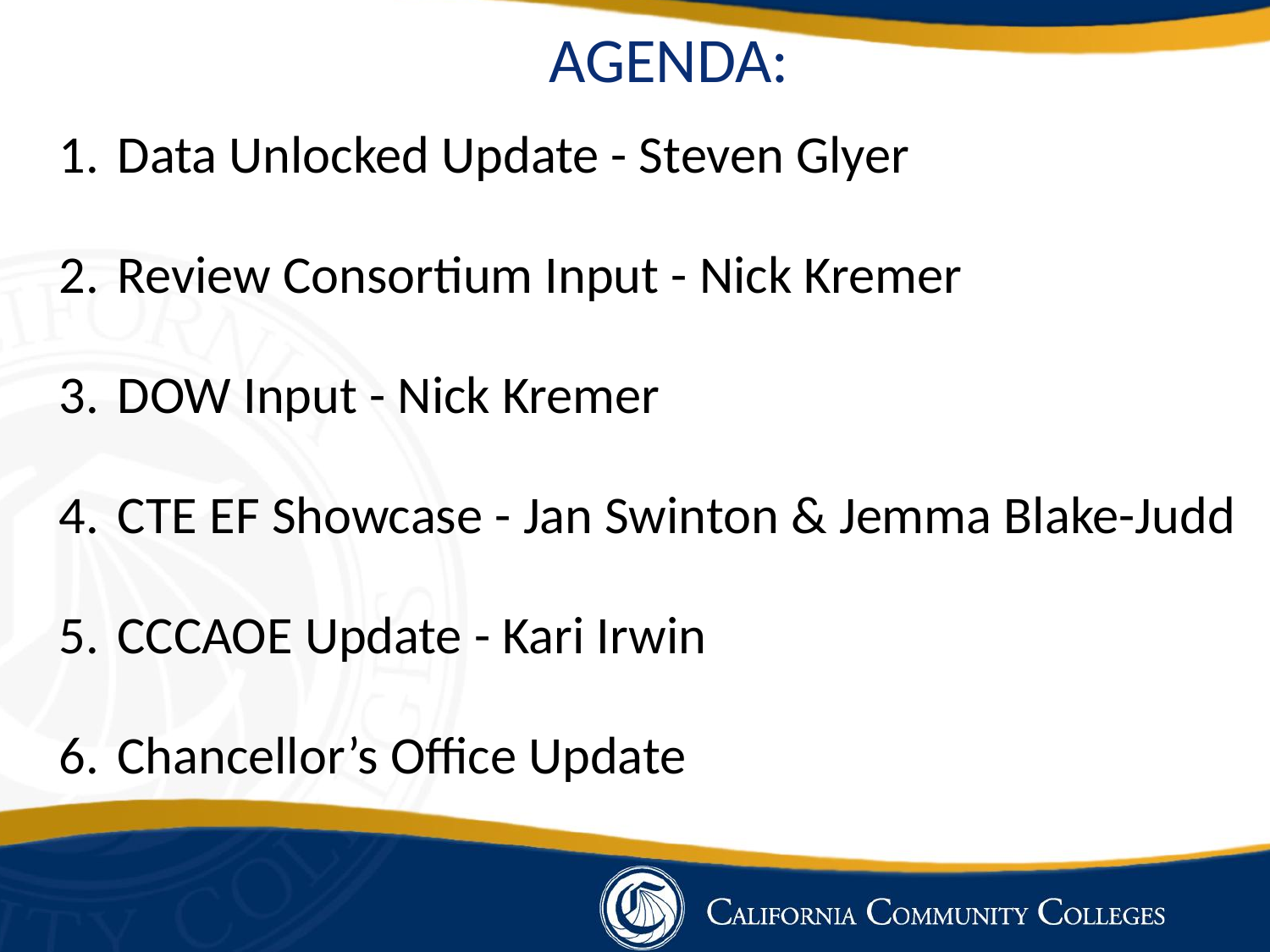

AGENDA:
Data Unlocked Update - Steven Glyer
Review Consortium Input - Nick Kremer
DOW Input - Nick Kremer
CTE EF Showcase - Jan Swinton & Jemma Blake-Judd
CCCAOE Update - Kari Irwin
Chancellor’s Office Update